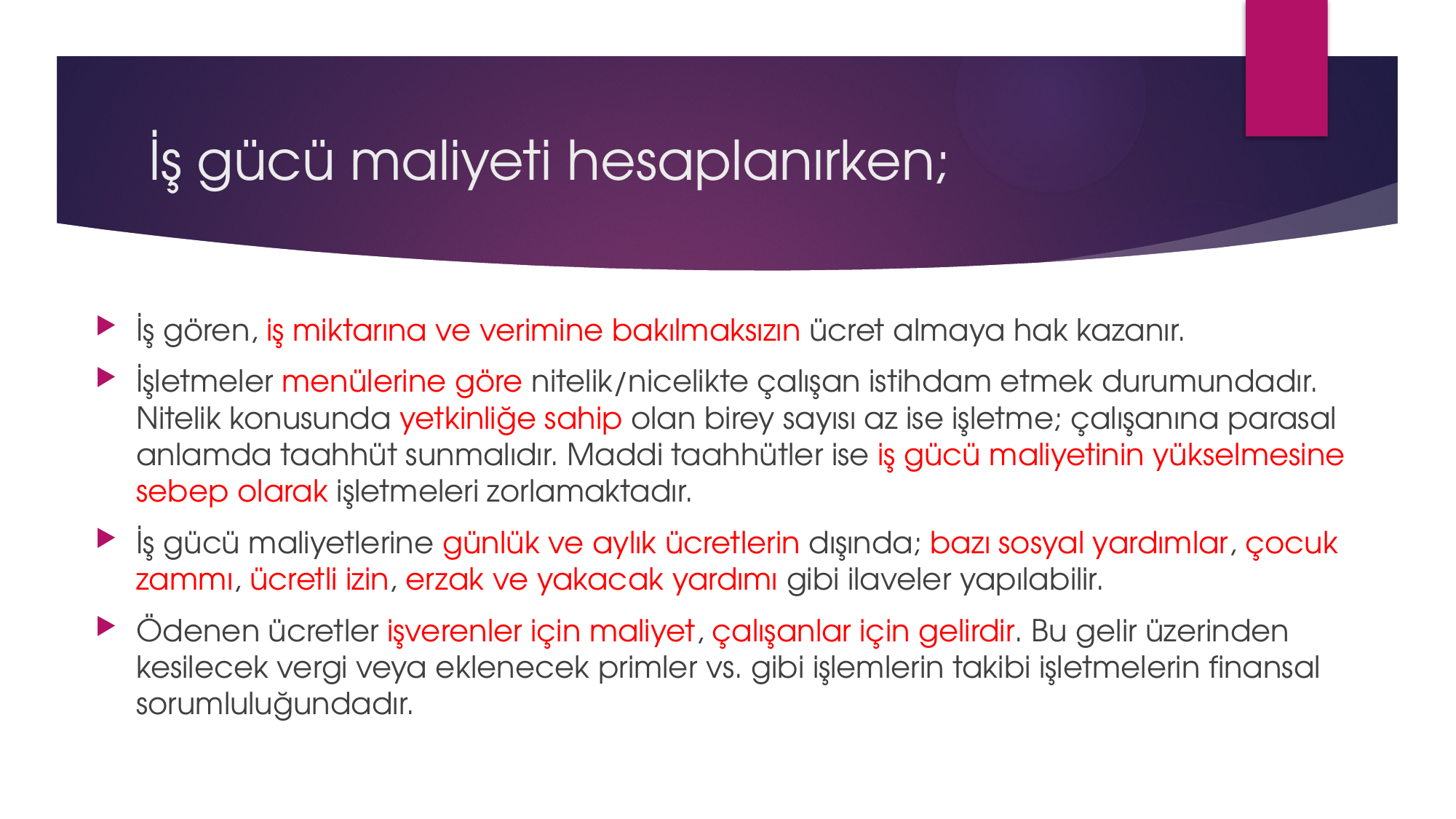

# İş gücü maliyeti hesaplanırken;
İş gören, iş miktarına ve verimine bakılmaksızın ücret almaya hak kazanır.
İşletmeler menülerine göre nitelik/nicelikte çalışan istihdam etmek durumundadır. Nitelik konusunda yetkinliğe sahip olan birey sayısı az ise işletme; çalışanına parasal anlamda taahhüt sunmalıdır. Maddi taahhütler ise iş gücü maliyetinin yükselmesine sebep olarak işletmeleri zorlamaktadır.
İş gücü maliyetlerine günlük ve aylık ücretlerin dışında; bazı sosyal yardımlar, çocuk zammı, ücretli izin, erzak ve yakacak yardımı gibi ilaveler yapılabilir.
Ödenen ücretler işverenler için maliyet, çalışanlar için gelirdir. Bu gelir üzerinden kesilecek vergi veya eklenecek primler vs. gibi işlemlerin takibi işletmelerin finansal sorumluluğundadır.